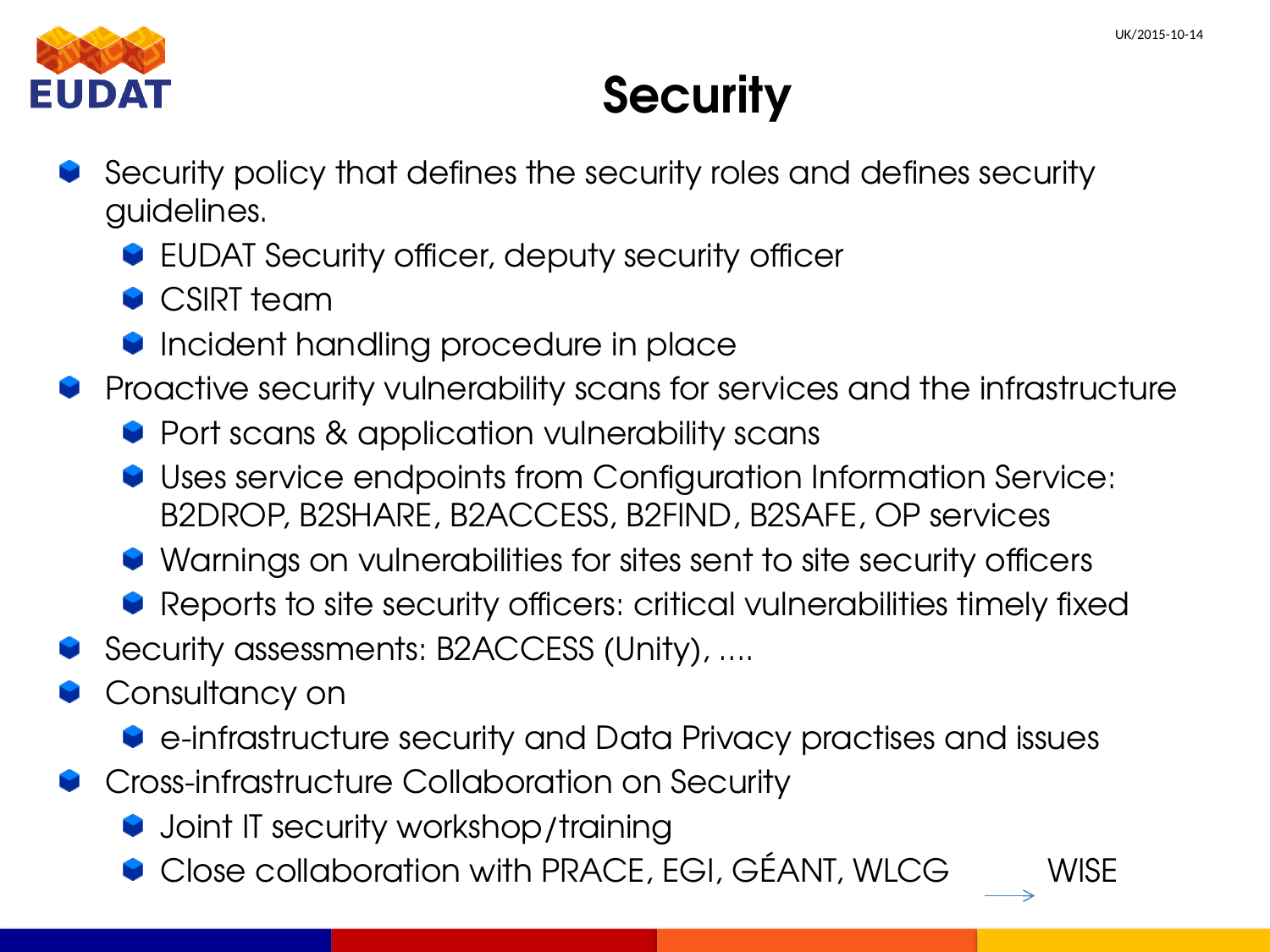

UK/2015-10-14
# Security
Security policy that defines the security roles and defines security guidelines.
EUDAT Security officer, deputy security officer
CSIRT team
Incident handling procedure in place
Proactive security vulnerability scans for services and the infrastructure
Port scans & application vulnerability scans
Uses service endpoints from Configuration Information Service:
B2DROP, B2SHARE, B2ACCESS, B2FIND, B2SAFE, OP services
Warnings on vulnerabilities for sites sent to site security officers
Reports to site security officers: critical vulnerabilities timely fixed
Security assessments: B2ACCESS (Unity), ….
Consultancy on
e-infrastructure security and Data Privacy practises and issues
Cross-infrastructure Collaboration on Security
Joint IT security workshop/training
Close collaboration with PRACE, EGI, GÉANT, WLCG           WISE